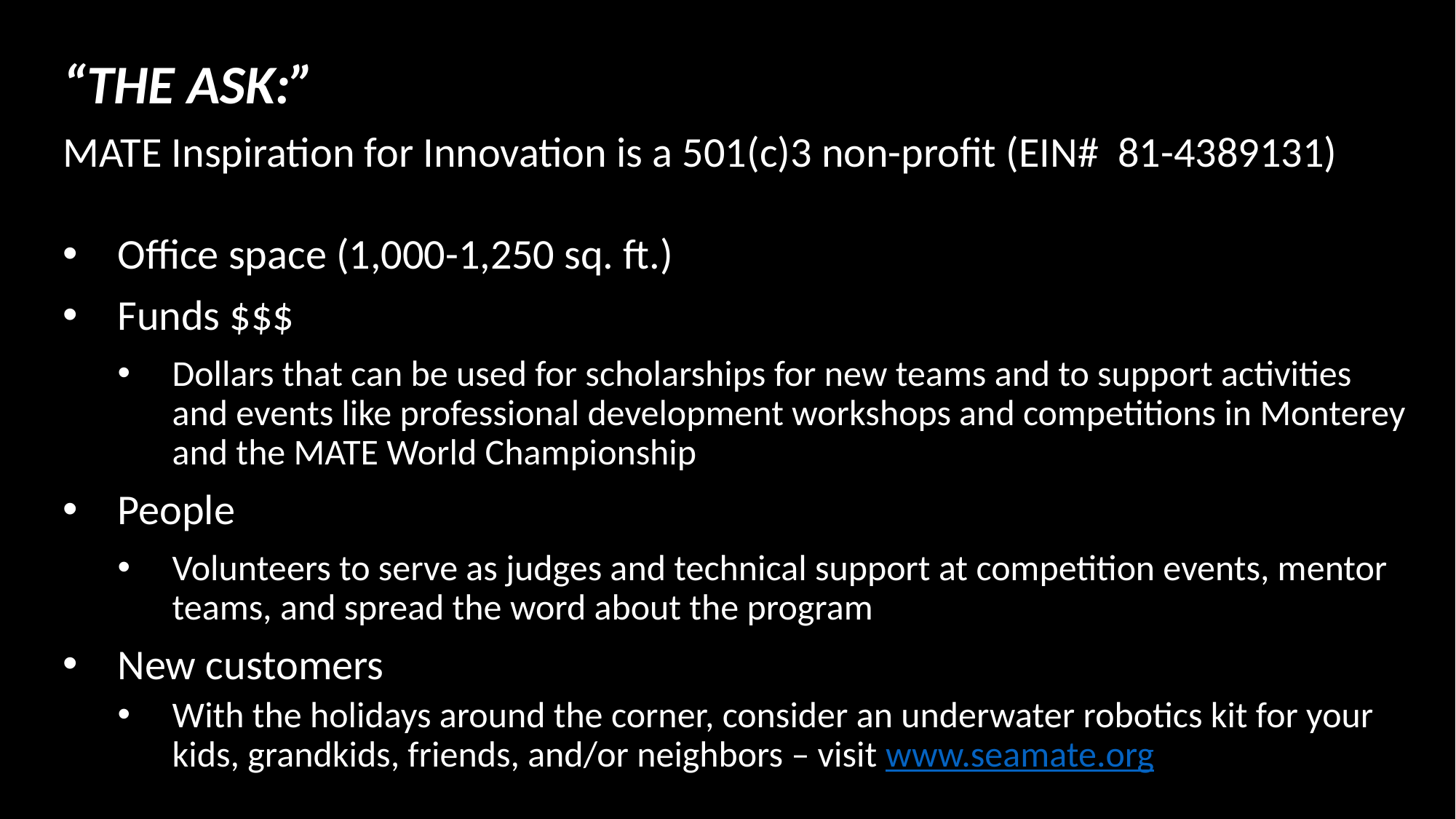

“THE ASK:”
MATE Inspiration for Innovation is a 501(c)3 non-profit (EIN#  81-4389131)

Office space (1,000-1,250 sq. ft.)
Funds $$$
Dollars that can be used for scholarships for new teams and to support activities and events like professional development workshops and competitions in Monterey and the MATE World Championship
People
Volunteers to serve as judges and technical support at competition events, mentor teams, and spread the word about the program
New customers
With the holidays around the corner, consider an underwater robotics kit for your kids, grandkids, friends, and/or neighbors – visit www.seamate.org

#